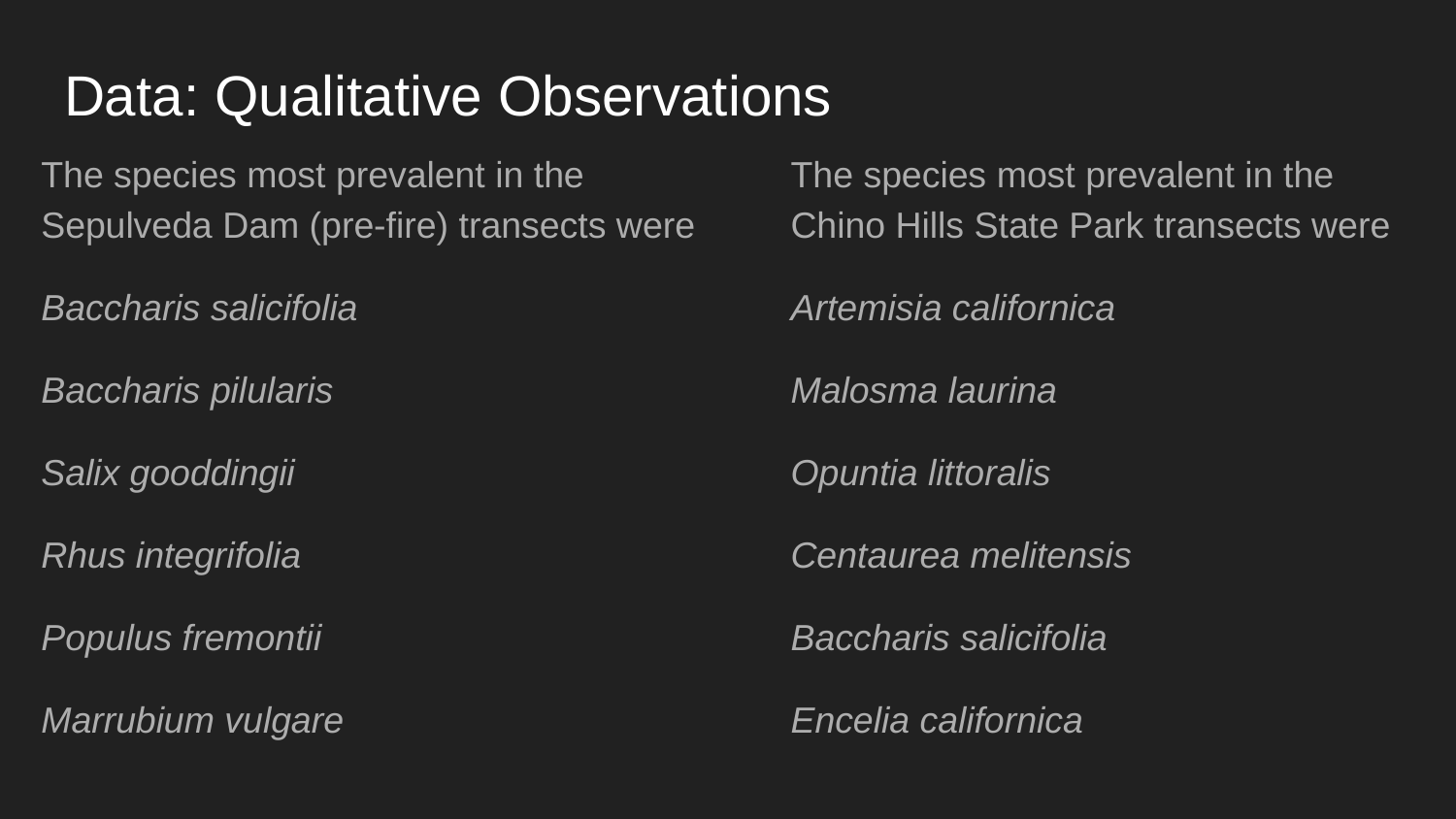

# Data: Qualitative Observations
The species most prevalent in the Sepulveda Dam (pre-fire) transects were
Baccharis salicifolia
Baccharis pilularis
Salix gooddingii
Rhus integrifolia
Populus fremontii
Marrubium vulgare
The species most prevalent in the Chino Hills State Park transects were
Artemisia californica
Malosma laurina
Opuntia littoralis
Centaurea melitensis
Baccharis salicifolia
Encelia californica